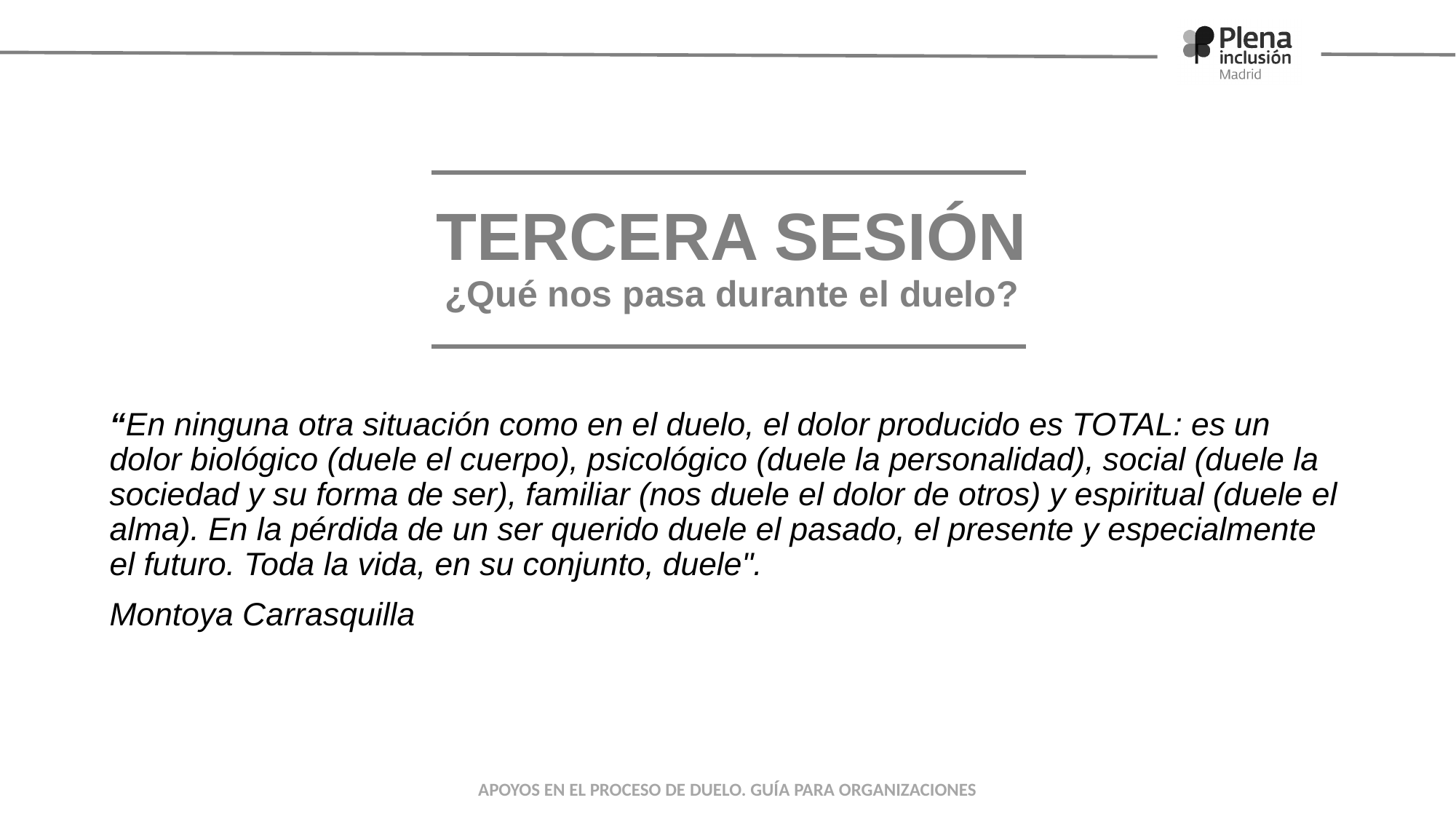

TERCERA SESIÓN
¿Qué nos pasa durante el duelo?
“En ninguna otra situación como en el duelo, el dolor producido es TOTAL: es un dolor biológico (duele el cuerpo), psicológico (duele la personalidad), social (duele la sociedad y su forma de ser), familiar (nos duele el dolor de otros) y espiritual (duele el alma). En la pérdida de un ser querido duele el pasado, el presente y especialmente el futuro. Toda la vida, en su conjunto, duele".
Montoya Carrasquilla